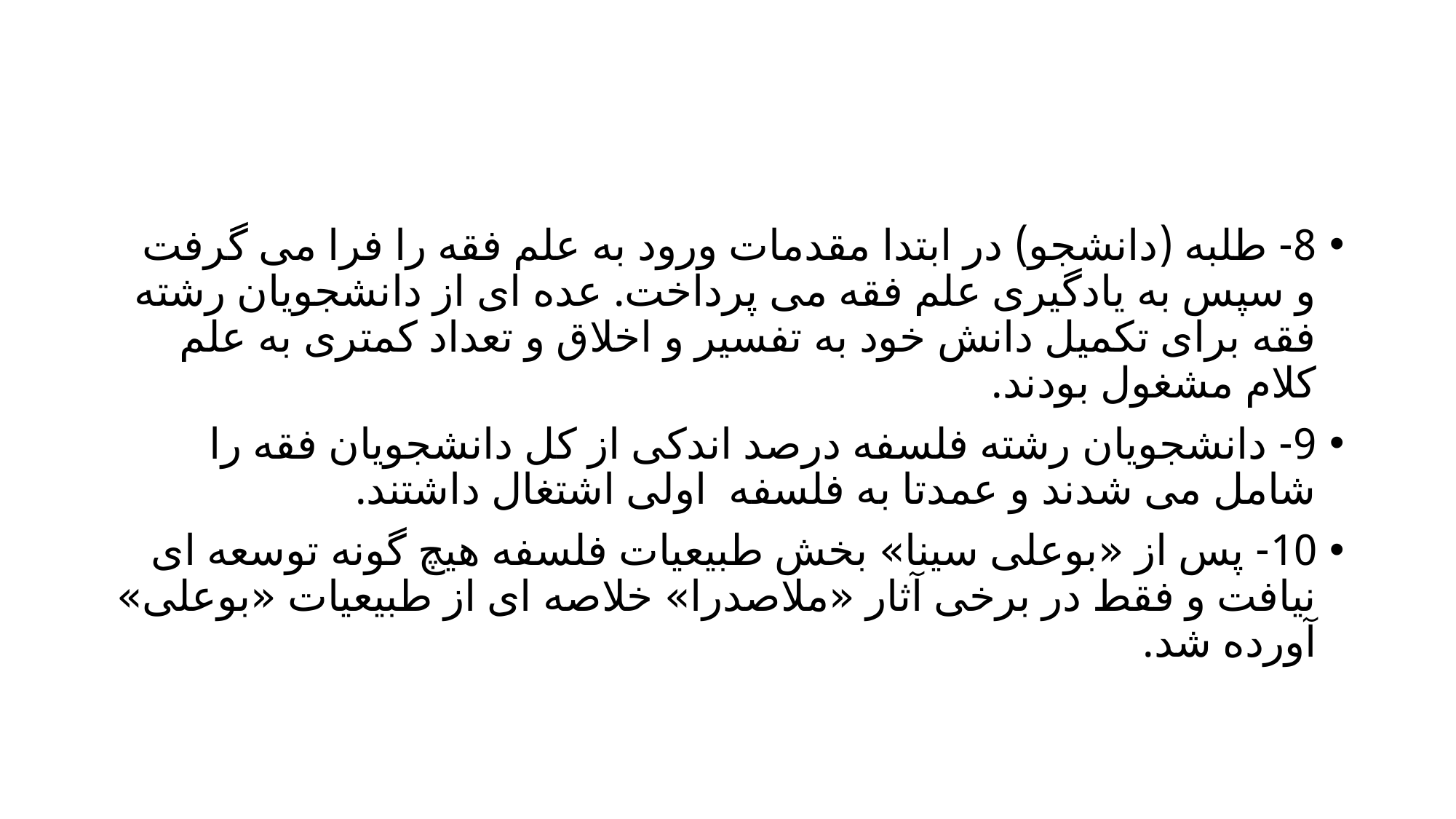

#
8- طلبه (دانشجو) در ابتدا مقدمات ورود به علم فقه را فرا می گرفت و سپس به یادگیری علم فقه می پرداخت. عده ای از دانشجویان رشته فقه برای تکمیل دانش خود به تفسیر و اخلاق و تعداد کمتری به علم کلام مشغول بودند.
9- دانشجویان رشته فلسفه درصد اندکی از کل دانشجویان فقه را شامل می شدند و عمدتا به فلسفه  اولی اشتغال داشتند.
10- پس از «بوعلی سینا» بخش طبیعیات فلسفه هیچ گونه توسعه ای نیافت و فقط در برخی آثار «ملاصدرا» خلاصه ای از طبیعیات «بوعلی» آورده شد.